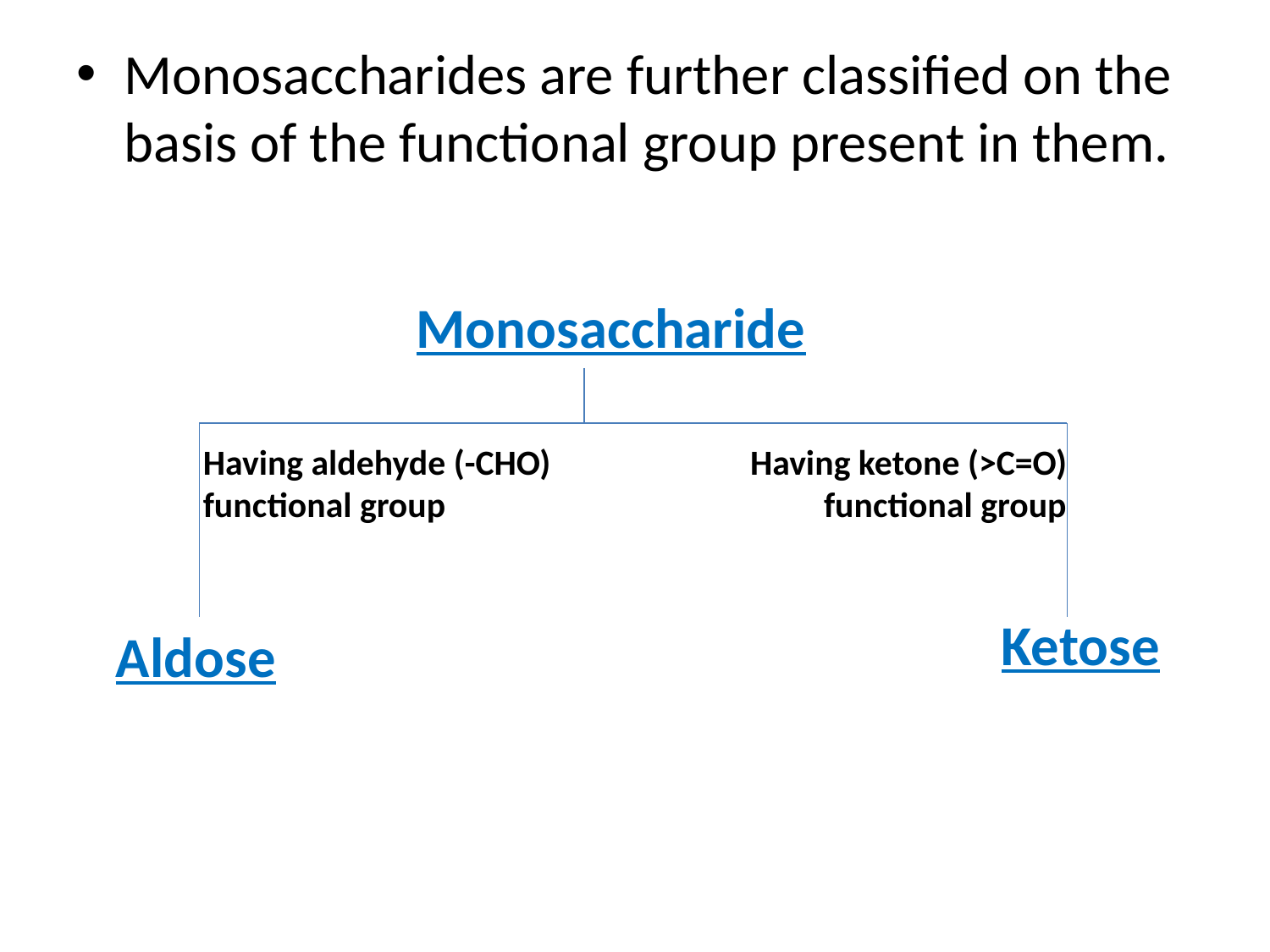

Monosaccharides are further classified on the basis of the functional group present in them.
Monosaccharide
Having aldehyde (-CHO) functional group
Having ketone (>C=O) functional group
Ketose
Aldose